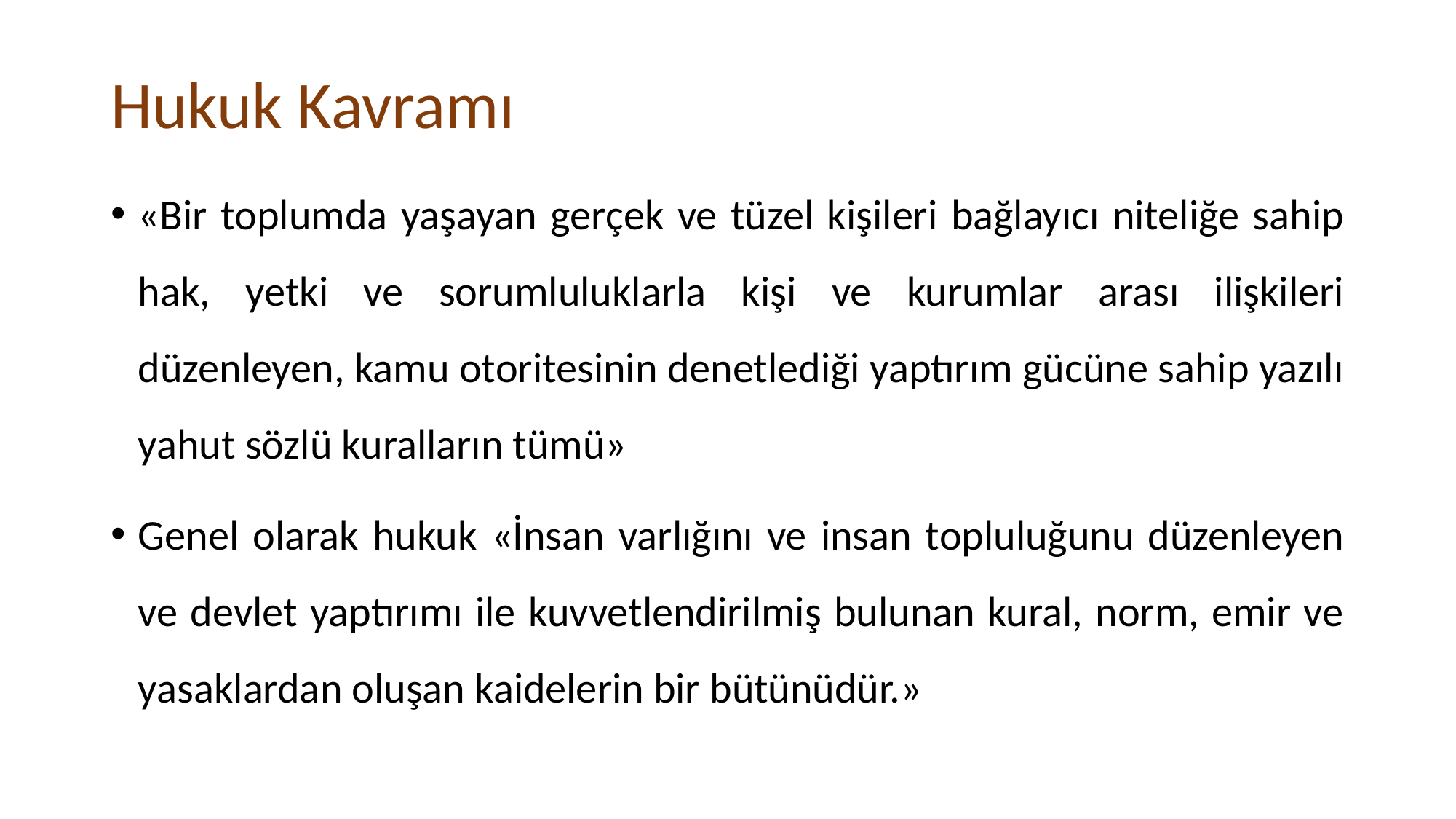

# Hukuk Kavramı
«Bir toplumda yaşayan gerçek ve tüzel kişileri bağlayıcı niteliğe sahip hak, yetki ve sorumluluklarla kişi ve kurumlar arası ilişkileri düzenleyen, kamu otoritesinin denetlediği yaptırım gücüne sahip yazılı yahut sözlü kuralların tümü»
Genel olarak hukuk «İnsan varlığını ve insan topluluğunu düzenleyen ve devlet yaptırımı ile kuvvetlendirilmiş bulunan kural, norm, emir ve yasaklardan oluşan kaidelerin bir bütünüdür.»